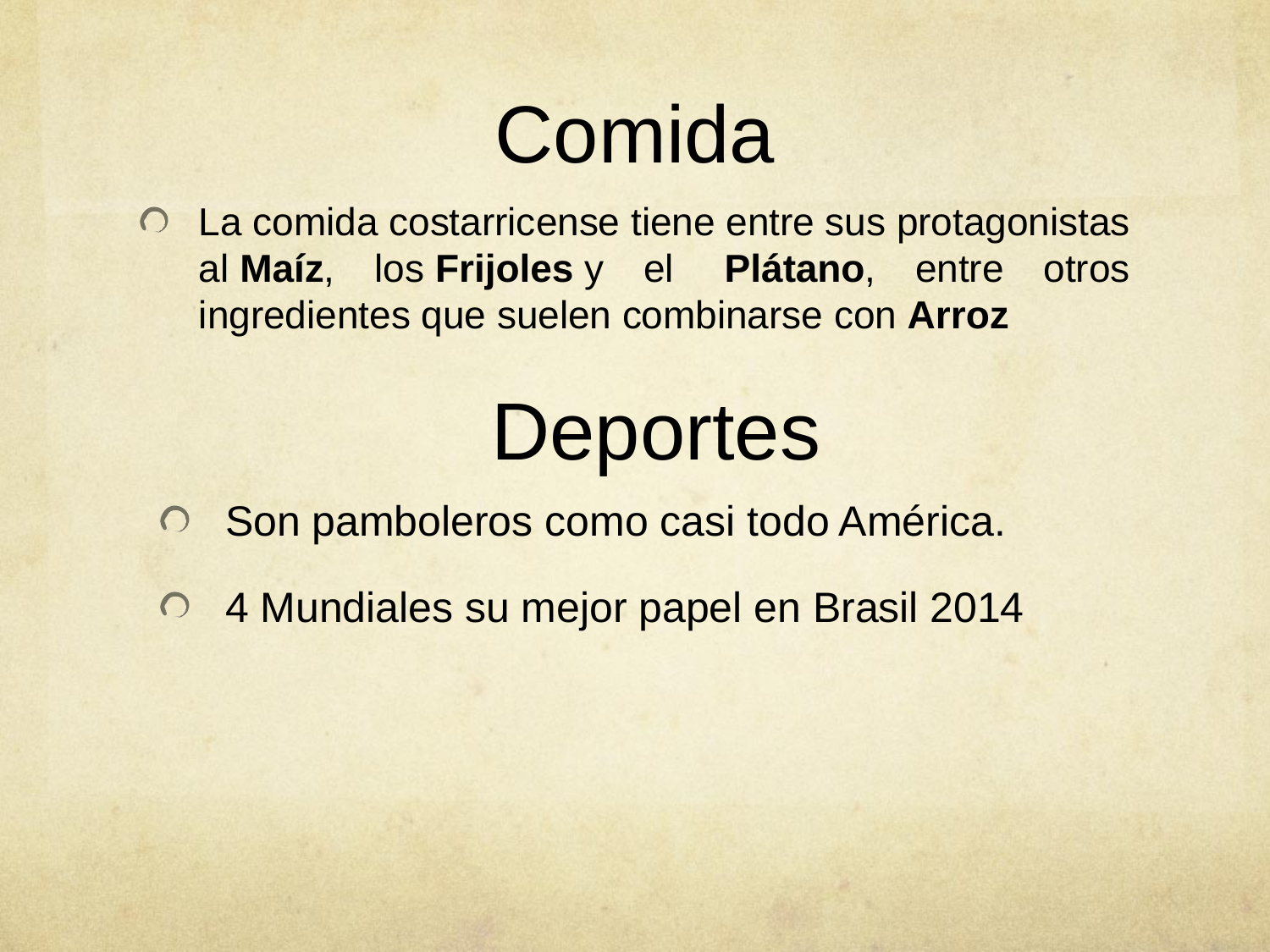

# Comida
La comida costarricense tiene entre sus protagonistas al Maíz, los Frijoles y el  Plátano, entre otros ingredientes que suelen combinarse con Arroz
Deportes
Son pamboleros como casi todo América.
4 Mundiales su mejor papel en Brasil 2014